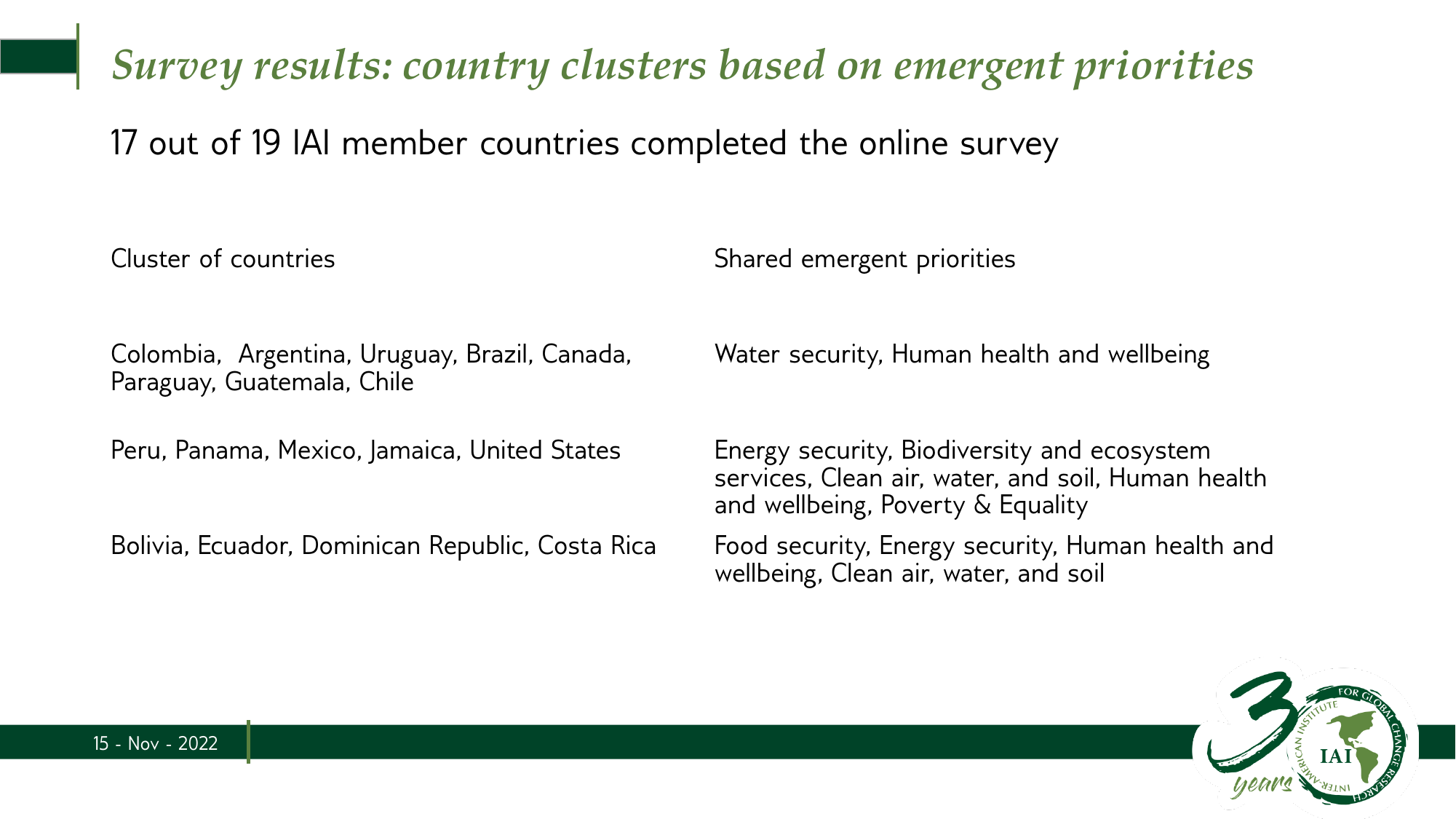

# Survey results: country clusters based on emergent priorities
17 out of 19 IAI member countries completed the online survey
| Cluster of countries | Shared emergent priorities |
| --- | --- |
| Colombia, Argentina, Uruguay, Brazil, Canada, Paraguay, Guatemala, Chile | Water security, Human health and wellbeing |
| Peru, Panama, Mexico, Jamaica, United States | Energy security, Biodiversity and ecosystem services, Clean air, water, and soil, Human health and wellbeing, Poverty & Equality |
| Bolivia, Ecuador, Dominican Republic, Costa Rica | Food security, Energy security, Human health and wellbeing, Clean air, water, and soil |
15 - Nov - 2022